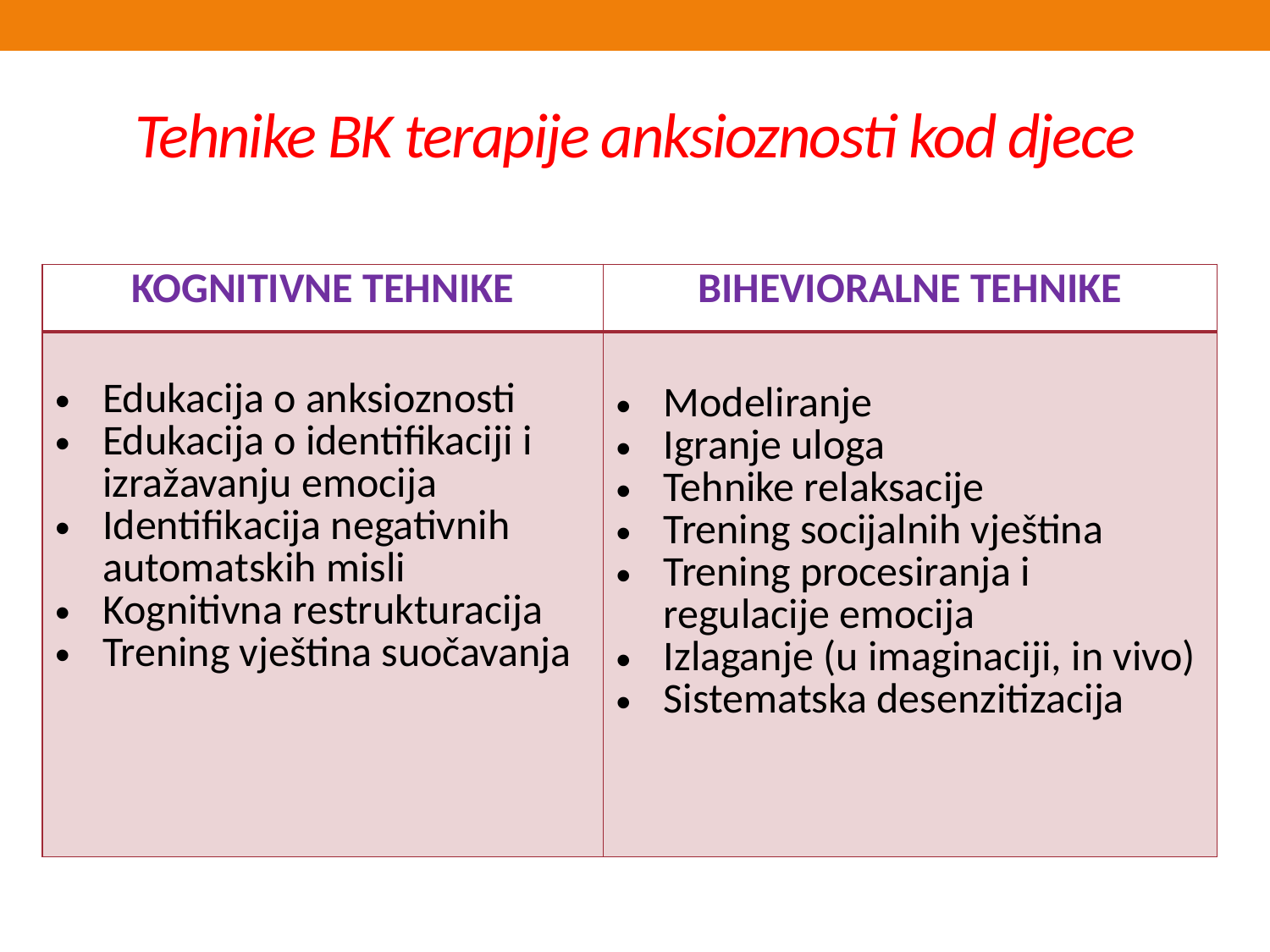

# Tehnike BK terapije anksioznosti kod djece
| KOGNITIVNE TEHNIKE | BIHEVIORALNE TEHNIKE |
| --- | --- |
| Edukacija o anksioznosti Edukacija o identifikaciji i izražavanju emocija Identifikacija negativnih automatskih misli Kognitivna restrukturacija Trening vještina suočavanja | Modeliranje Igranje uloga Tehnike relaksacije Trening socijalnih vještina Trening procesiranja i regulacije emocija Izlaganje (u imaginaciji, in vivo) Sistematska desenzitizacija |